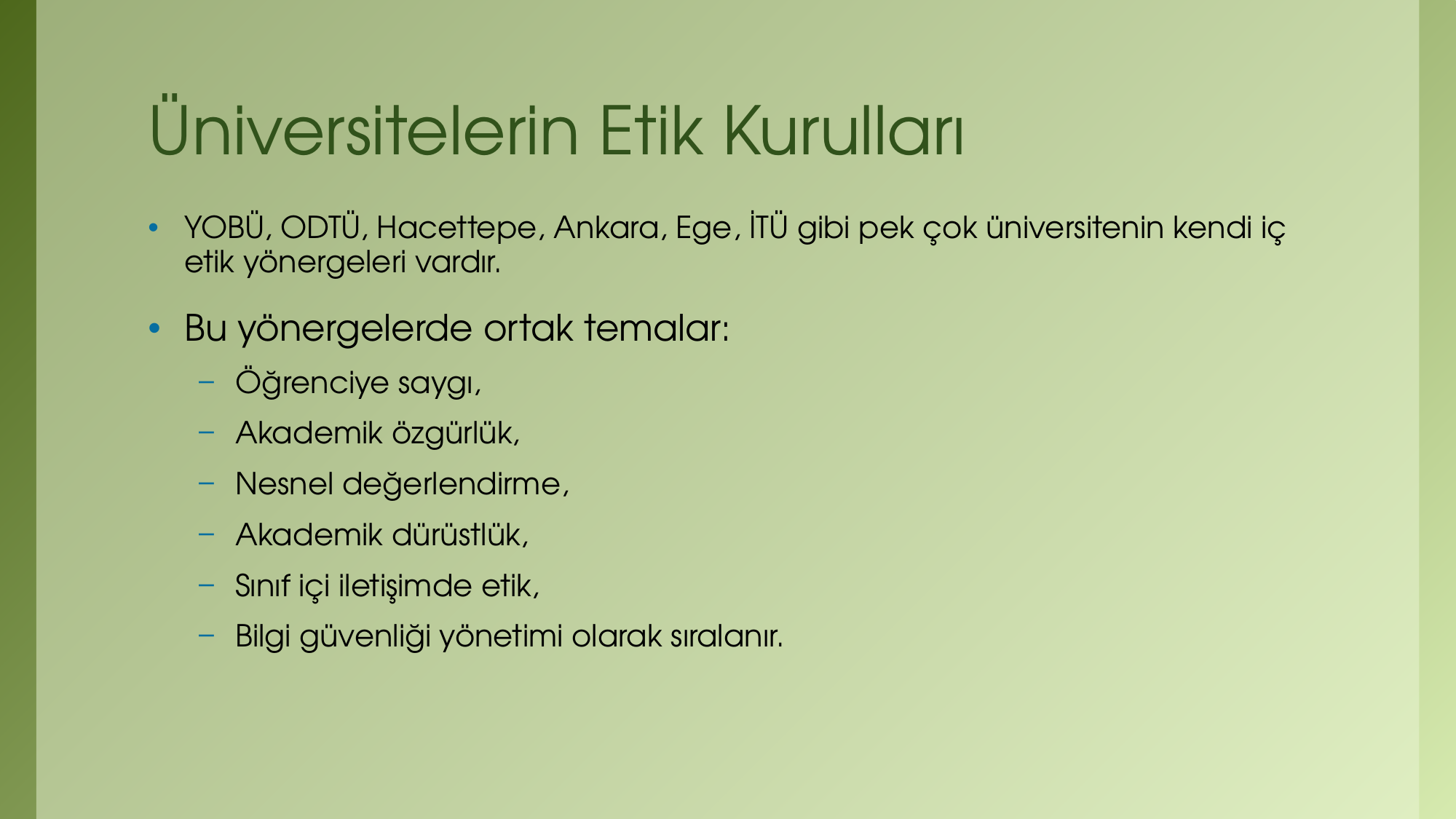

# Üniversitelerin Etik Kurulları
YOBÜ, ODTÜ, Hacettepe, Ankara, Ege, İTÜ gibi pek çok üniversitenin kendi iç etik yönergeleri vardır.
Bu yönergelerde ortak temalar:
Öğrenciye saygı,
Akademik özgürlük,
Nesnel değerlendirme,
Akademik dürüstlük,
Sınıf içi iletişimde etik,
Bilgi güvenliği yönetimi olarak sıralanır.